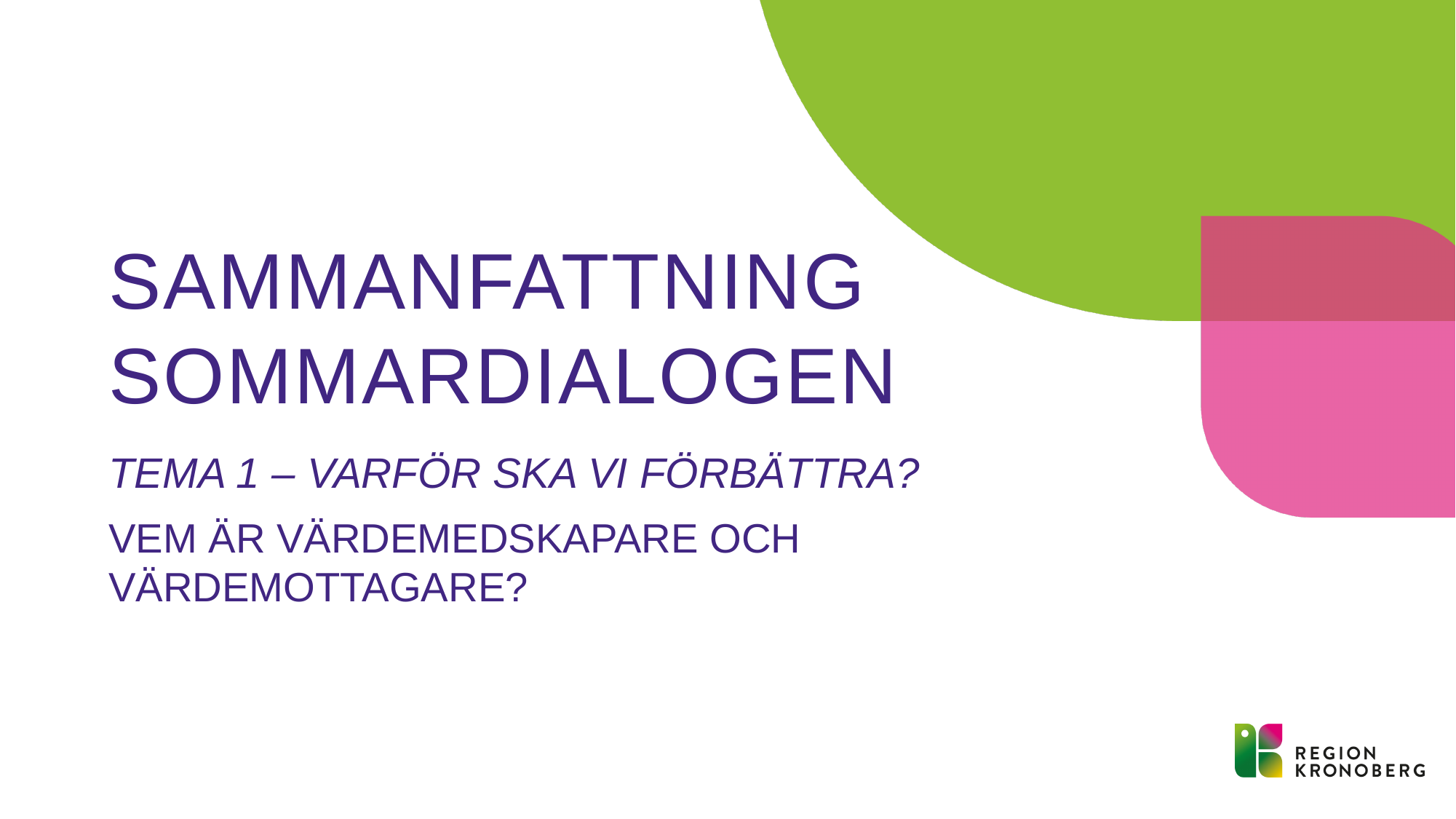

# Sammanfattning sommardialogen
tema 1 – varför ska vi förbättra?
Vem är värdemedskapare och värdemottagare?